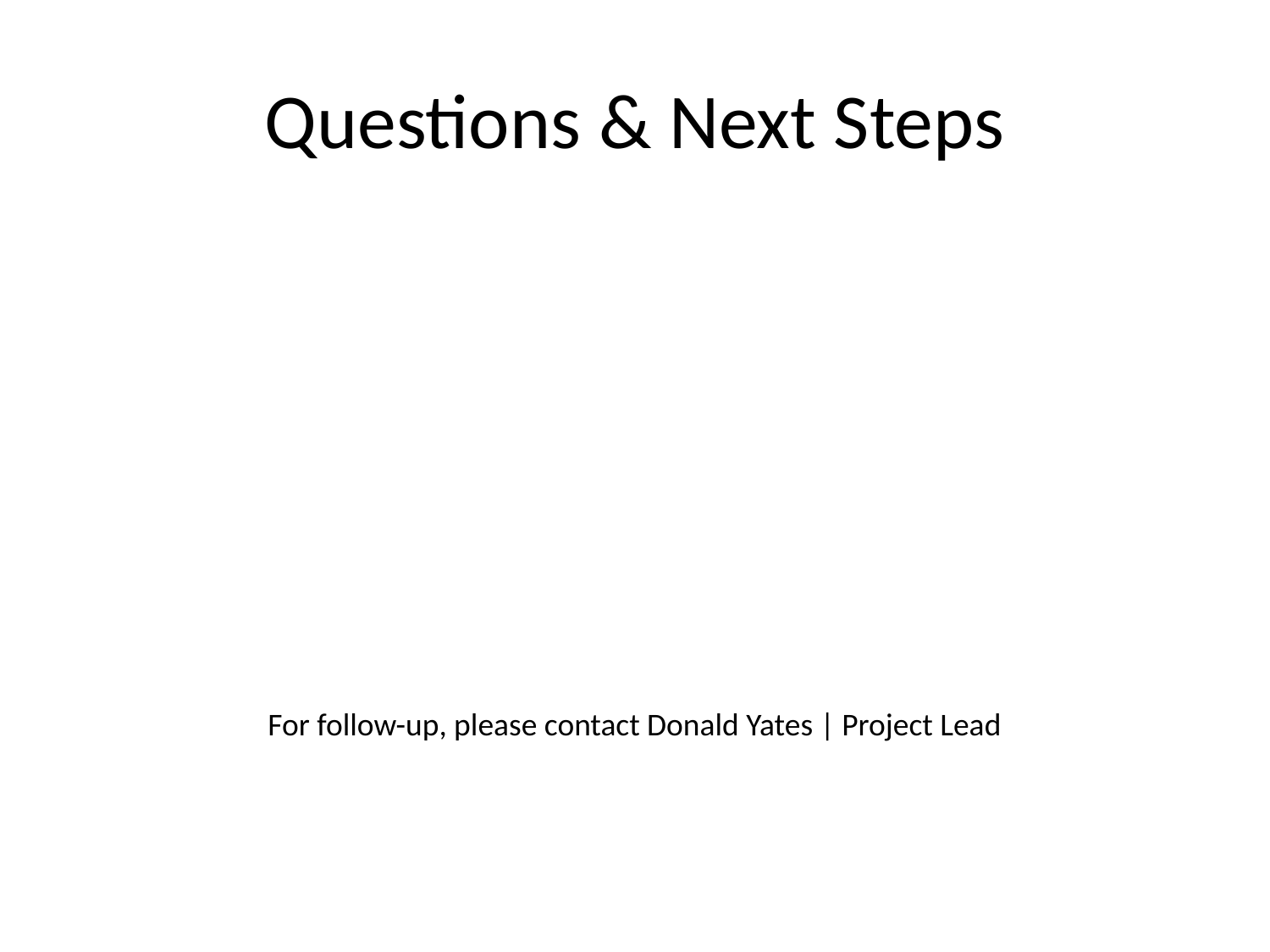

# Questions & Next Steps
For follow-up, please contact Donald Yates | Project Lead